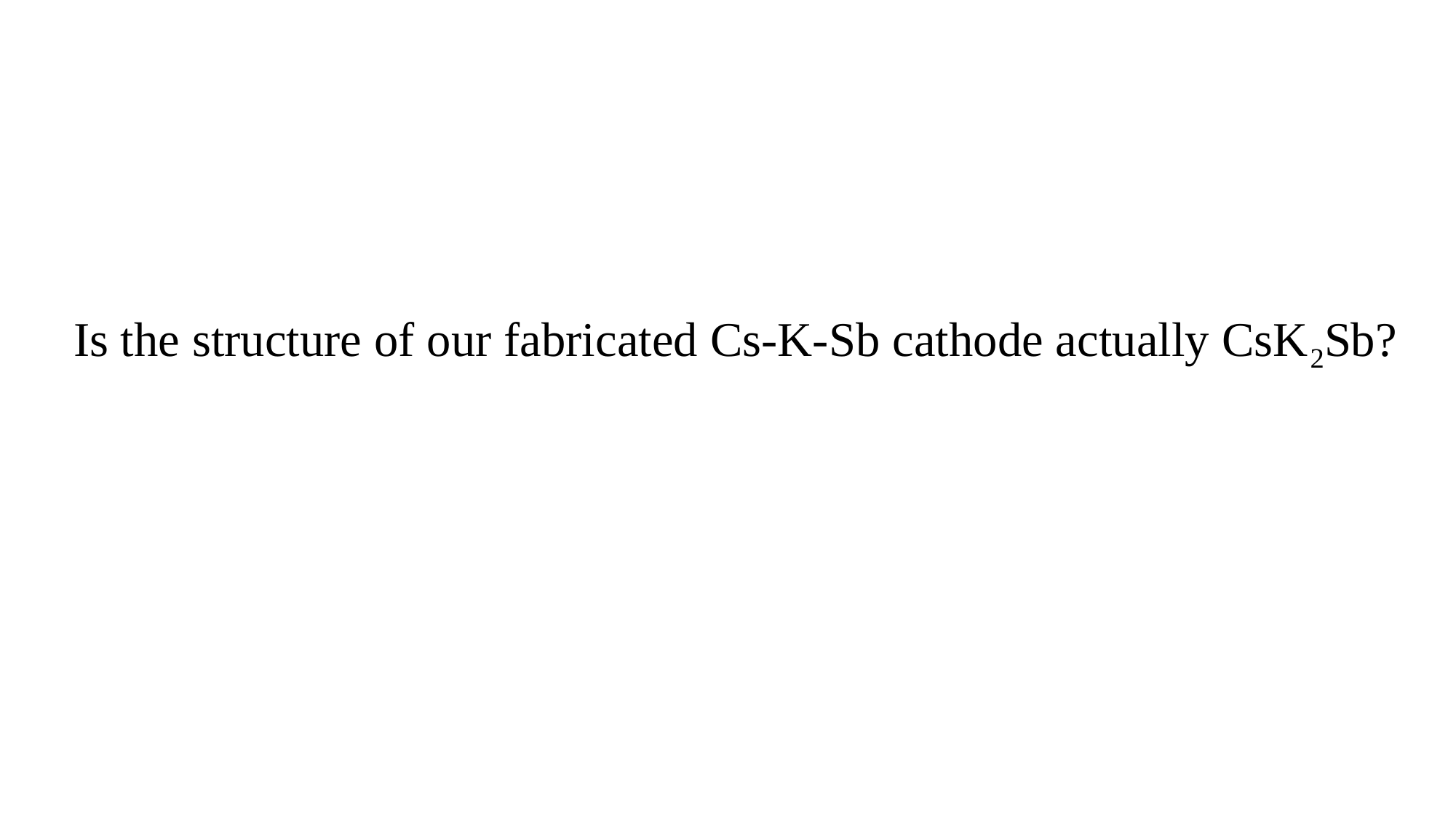

#
Is the structure of our fabricated Cs-K-Sb cathode actually CsK2Sb?